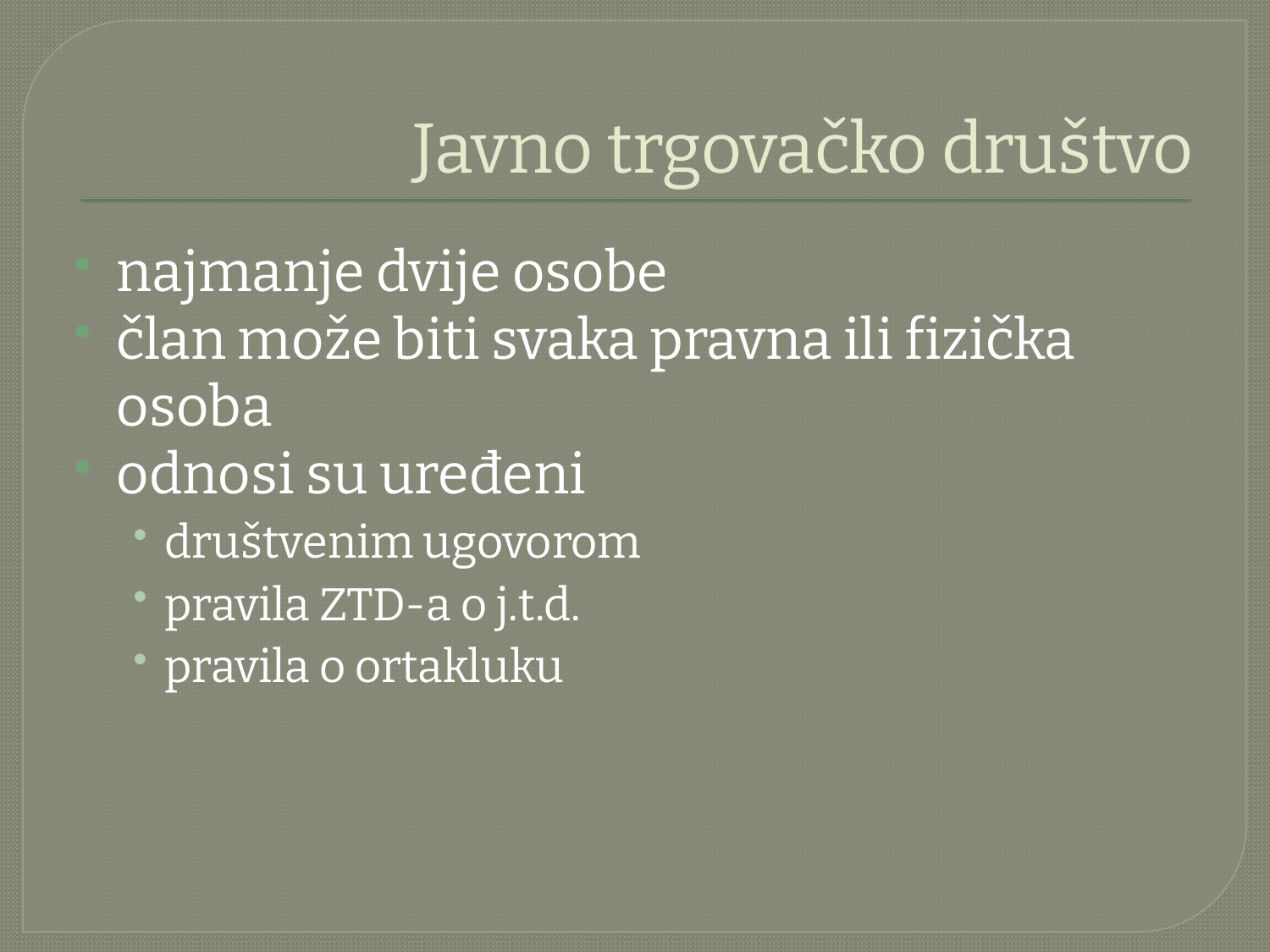

# Javno trgovačko društvo
najmanje dvije osobe
član može biti svaka pravna ili fizička osoba
odnosi su uređeni
društvenim ugovorom
pravila ZTD-a o j.t.d.
pravila o ortakluku